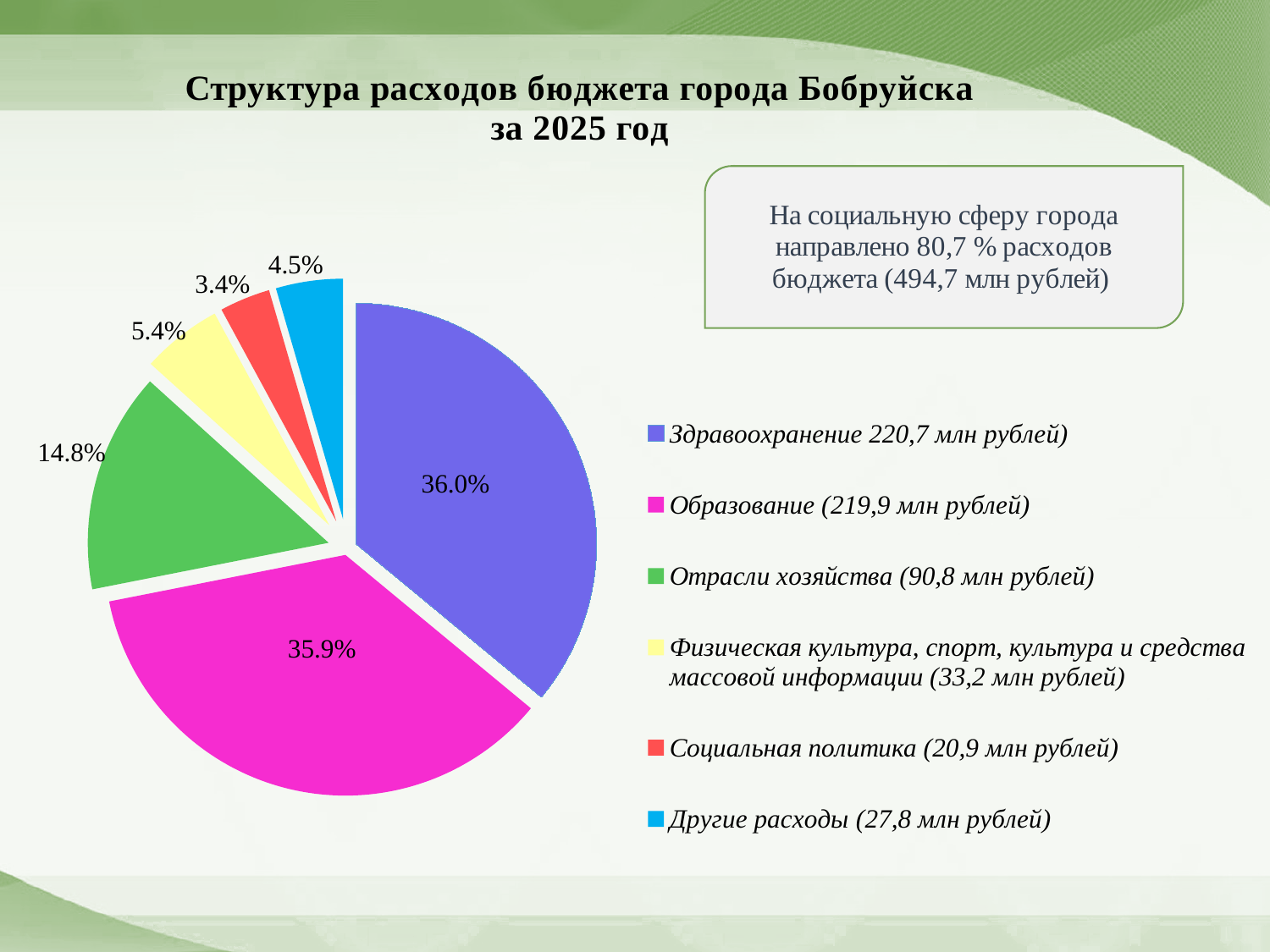

### Chart: Структура расходов бюджета города Бобруйска
за 2025 год

| Category | Слайд 5. Структура расходов бюджета г. Бобруйска за   2025 год |
|---|---|
| Здравоохранение 220,7 млн рублей) | 0.36 |
| Образование (219,9 млн рублей) | 0.359 |
| Отрасли хозяйства (90,8 млн рублей) | 0.148 |
| Физическая культура, спорт, культура и средства массовой информации (33,2 млн рублей) | 0.054 |
| Социальная политика (20,9 млн рублей) | 0.034 |
| Другие расходы (27,8 млн рублей) | 0.045 |

### Chart: Слайд 5. Структура расходов бюджета города Бобруйска
за январь-июнь 2023 г.

| Category |
|---|